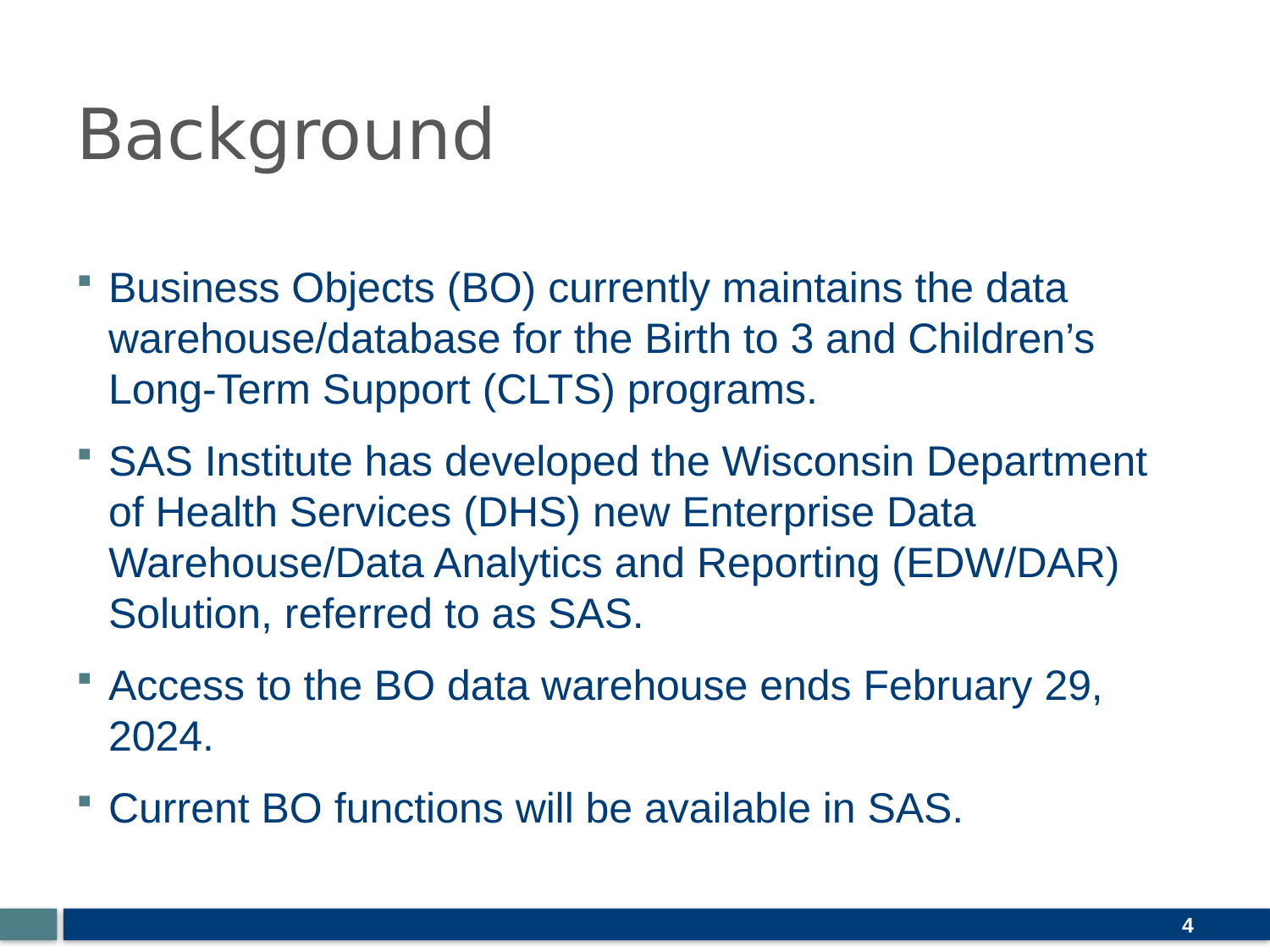

# Background
Business Objects (BO) currently maintains the data warehouse/database for the Birth to 3 and Children’s Long-Term Support (CLTS) programs.
SAS Institute has developed the Wisconsin Department of Health Services (DHS) new Enterprise Data Warehouse/Data Analytics and Reporting (EDW/DAR) Solution, referred to as SAS.
Access to the BO data warehouse ends February 29, 2024.
Current BO functions will be available in SAS.